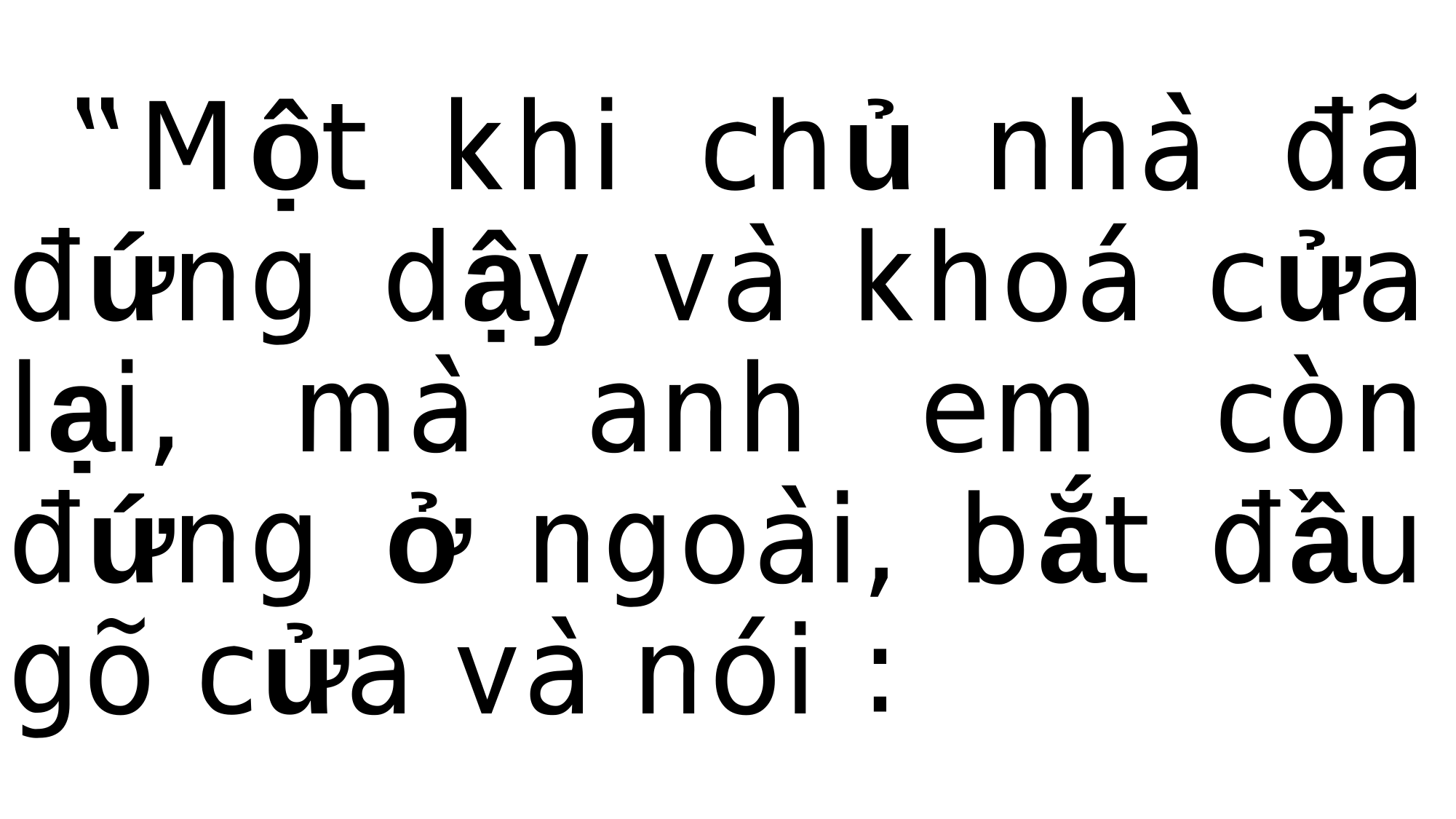

# “Một khi chủ nhà đã đứng dậy và khoá cửa lại, mà anh em còn đứng ở ngoài, bắt đầu gõ cửa và nói :